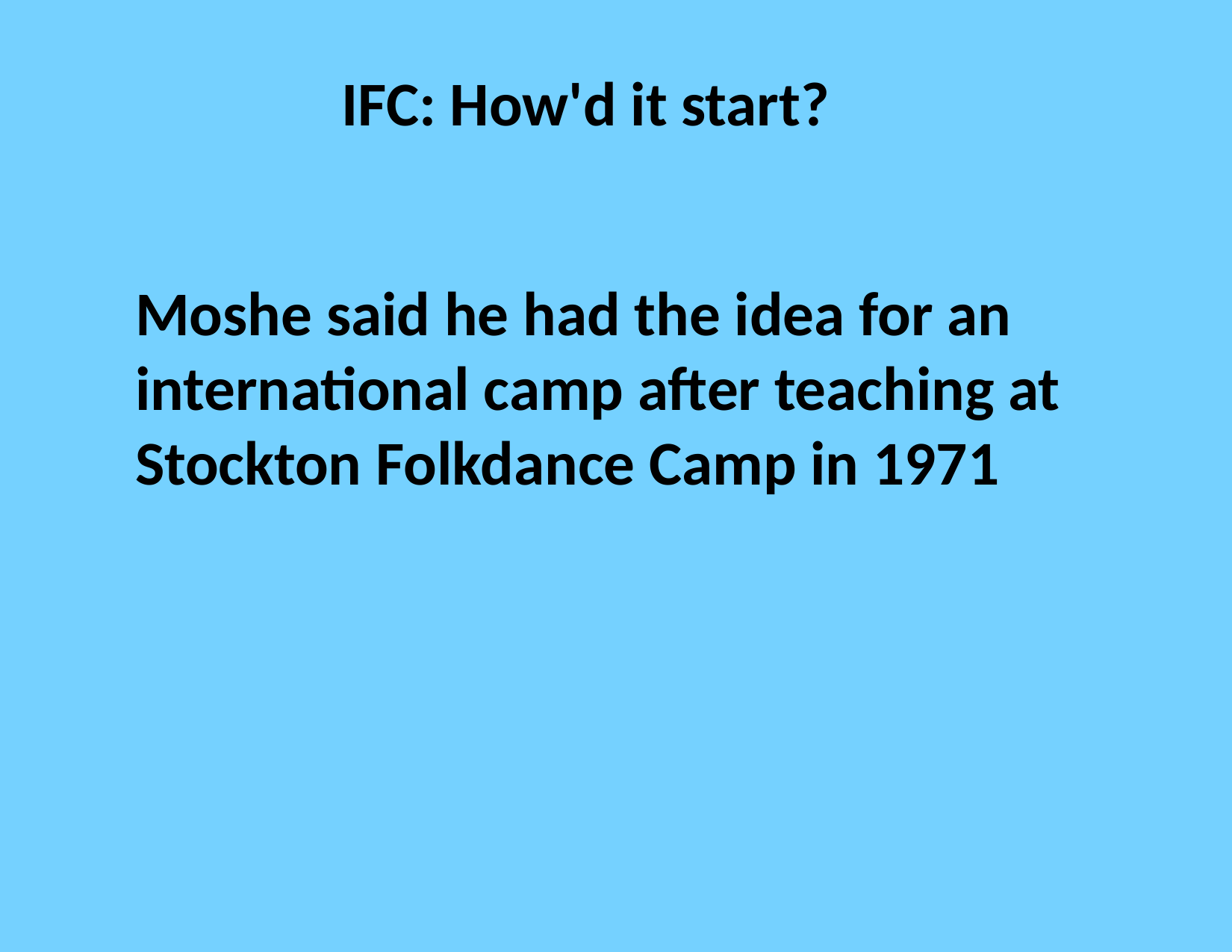

IFC: How'd it start?
Moshe said he had the idea for an international camp after teaching at Stockton Folkdance Camp in 1971